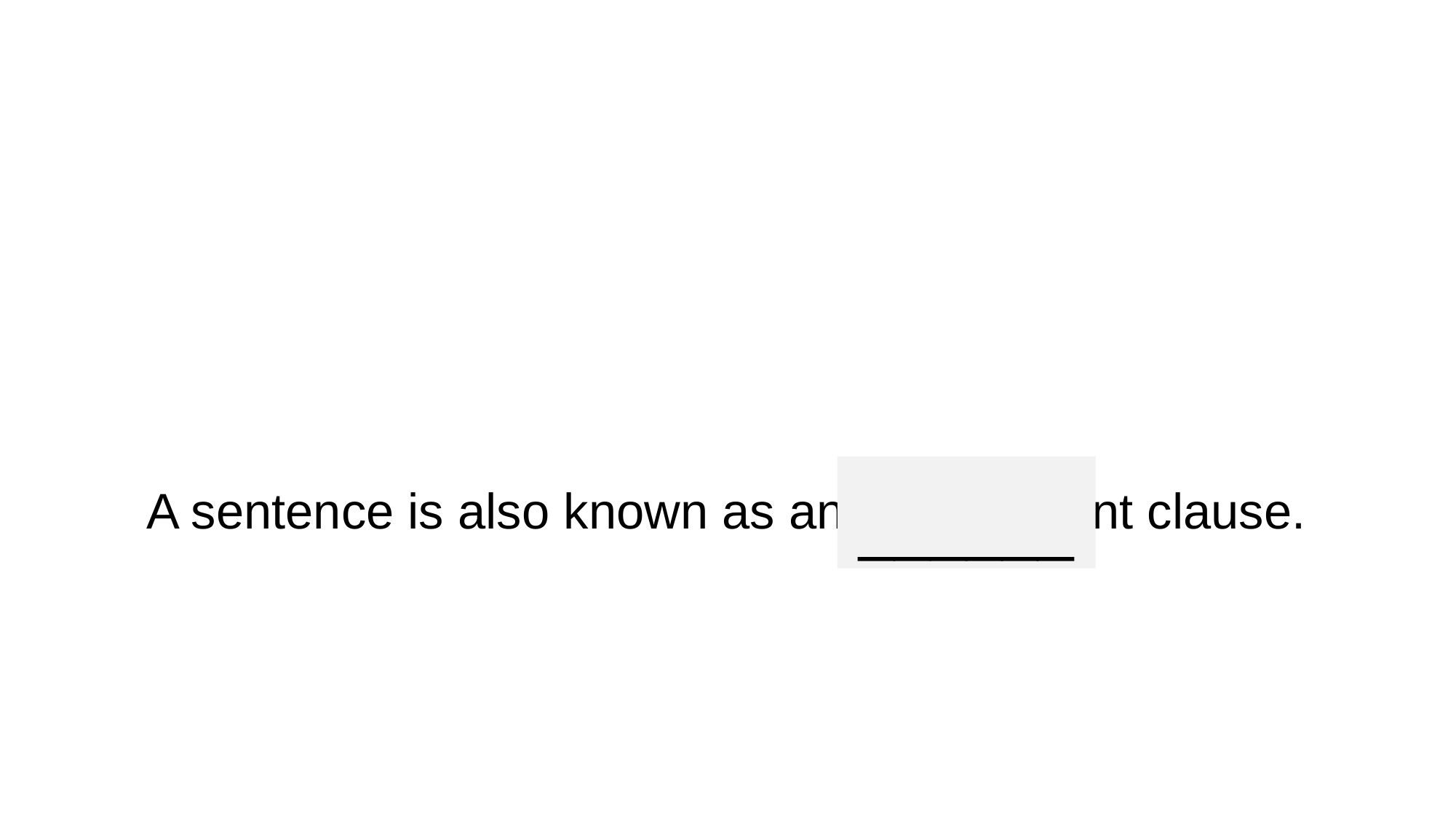

# A sentence is also known as an independent clause.
______